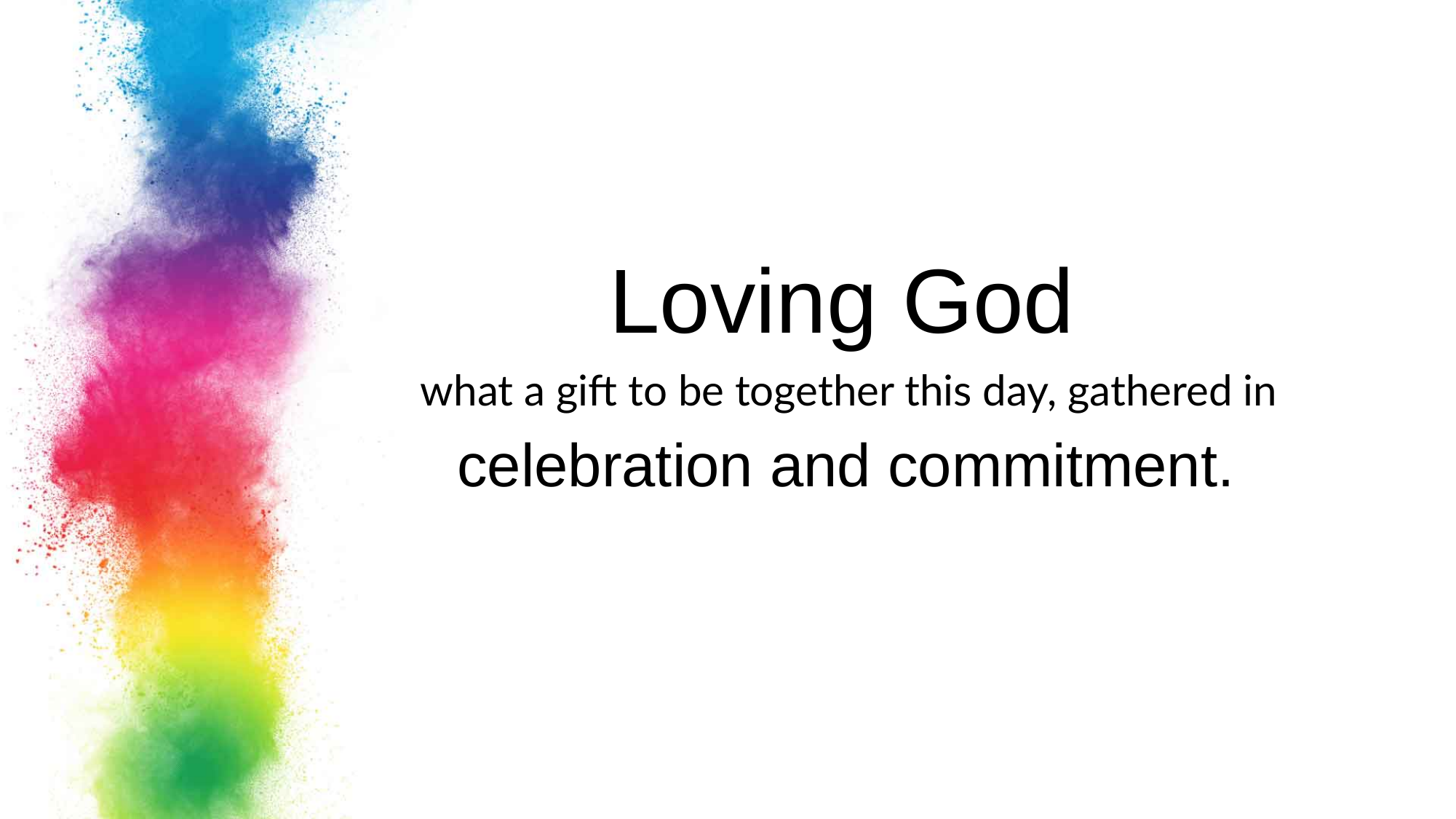

Loving God
what a gift to be together this day, gathered in
celebration and commitment.